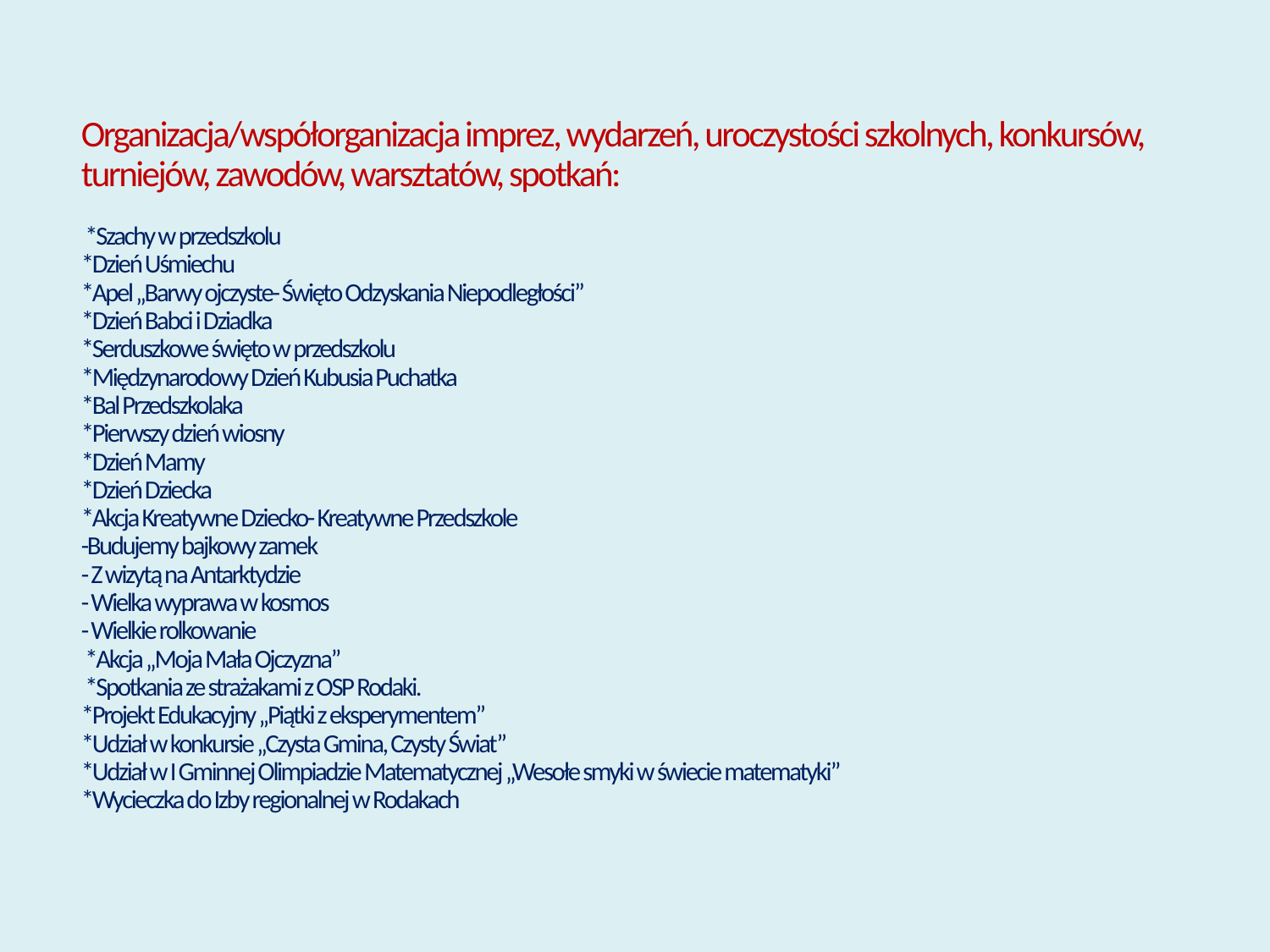

# Organizacja/współorganizacja imprez, wydarzeń, uroczystości szkolnych, konkursów, turniejów, zawodów, warsztatów, spotkań: *Szachy w przedszkolu *Dzień Uśmiechu *Apel „Barwy ojczyste- Święto Odzyskania Niepodległości” *Dzień Babci i Dziadka *Serduszkowe święto w przedszkolu *Międzynarodowy Dzień Kubusia Puchatka *Bal Przedszkolaka *Pierwszy dzień wiosny *Dzień Mamy *Dzień Dziecka *Akcja Kreatywne Dziecko- Kreatywne Przedszkole -Budujemy bajkowy zamek - Z wizytą na Antarktydzie - Wielka wyprawa w kosmos - Wielkie rolkowanie *Akcja „Moja Mała Ojczyzna” *Spotkania ze strażakami z OSP Rodaki. *Projekt Edukacyjny „Piątki z eksperymentem” *Udział w konkursie „Czysta Gmina, Czysty Świat” *Udział w I Gminnej Olimpiadzie Matematycznej „Wesołe smyki w świecie matematyki” *Wycieczka do Izby regionalnej w Rodakach